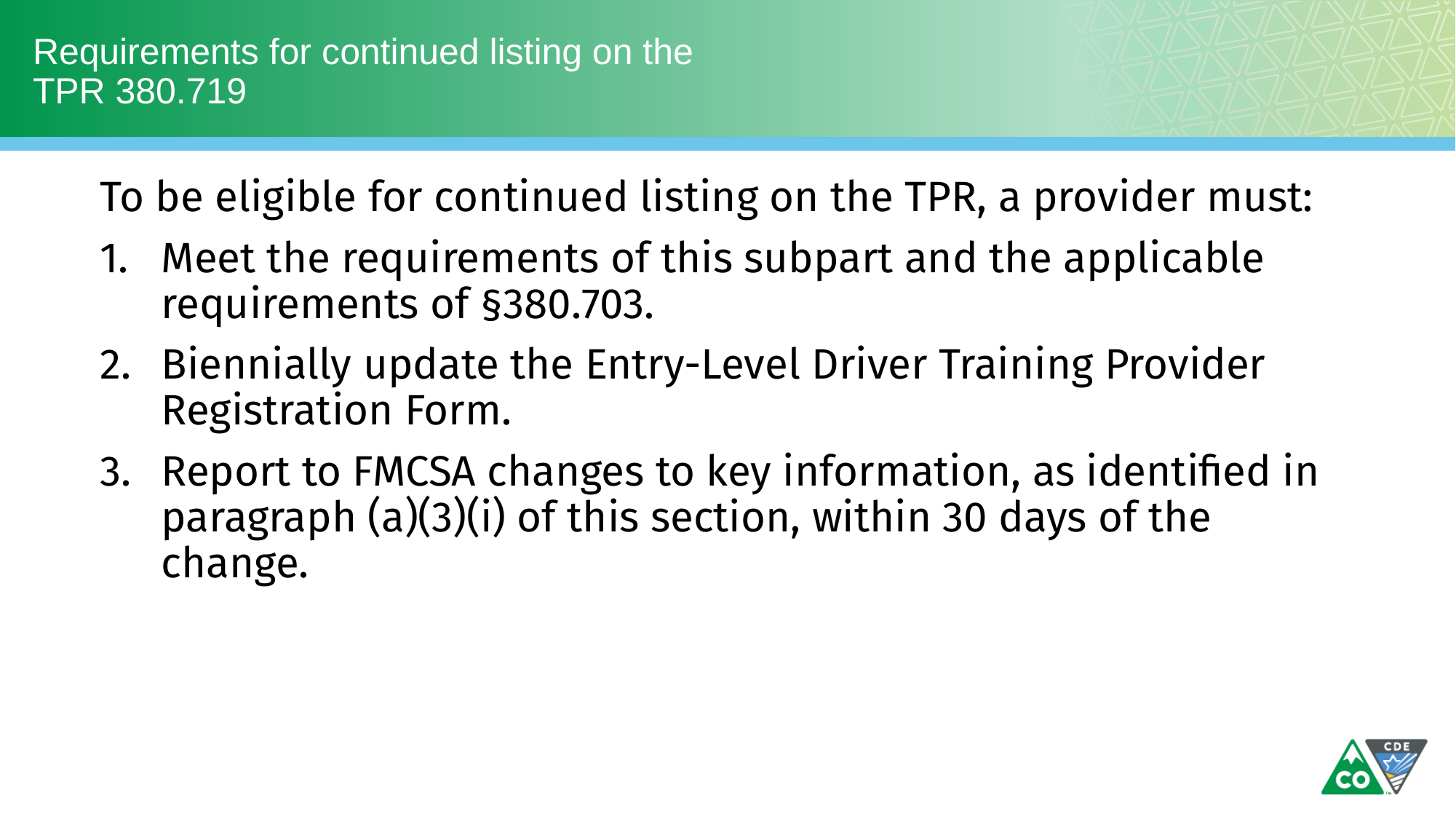

# Requirements for continued listing on the TPR 380.719
To be eligible for continued listing on the TPR, a provider must:
Meet the requirements of this subpart and the applicable requirements of §380.703.
Biennially update the Entry-Level Driver Training Provider Registration Form.
Report to FMCSA changes to key information, as identified in paragraph (a)(3)(i) of this section, within 30 days of the change.